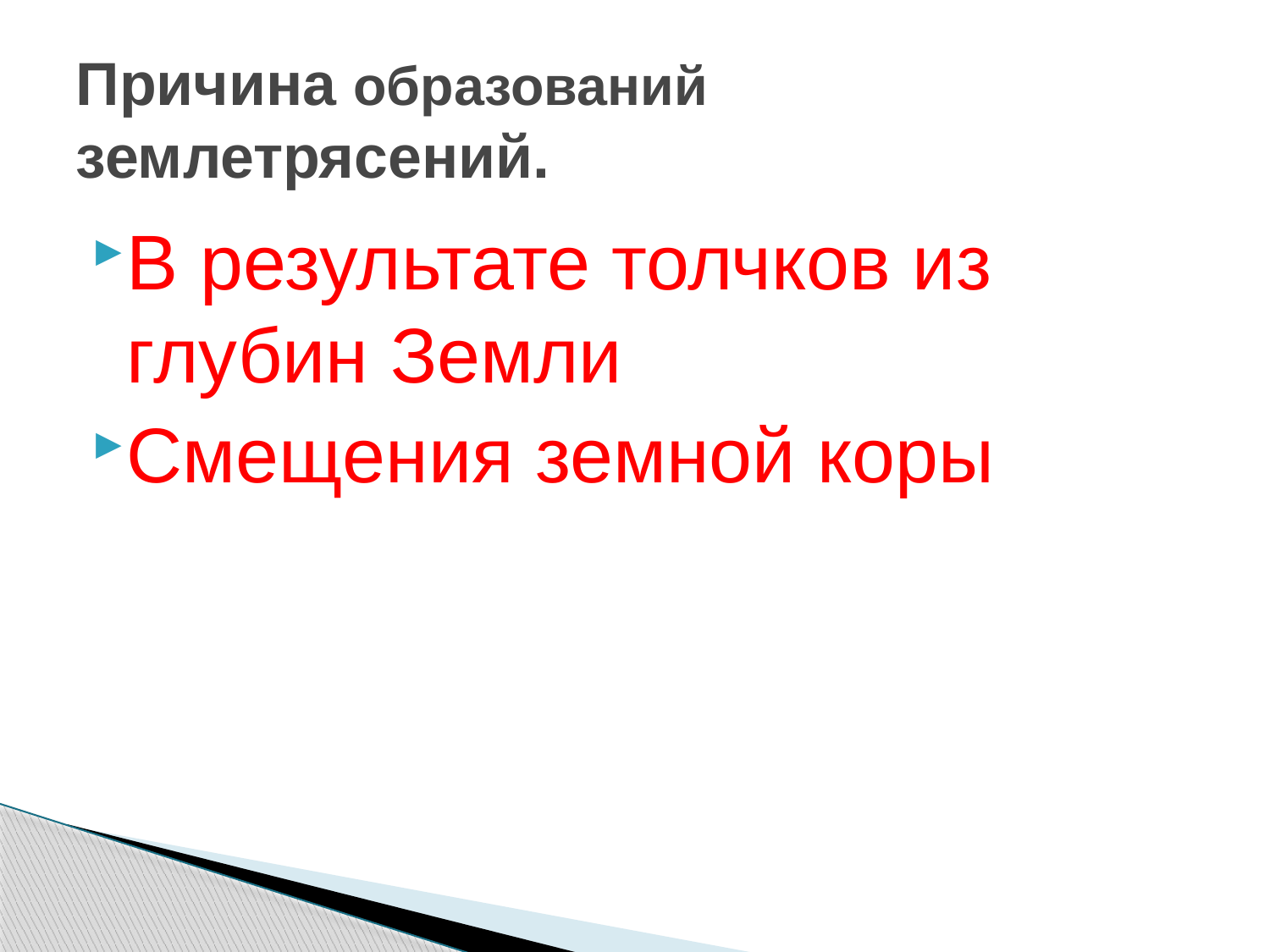

# Причина образований землетрясений.
В результате толчков из глубин Земли
Смещения земной коры